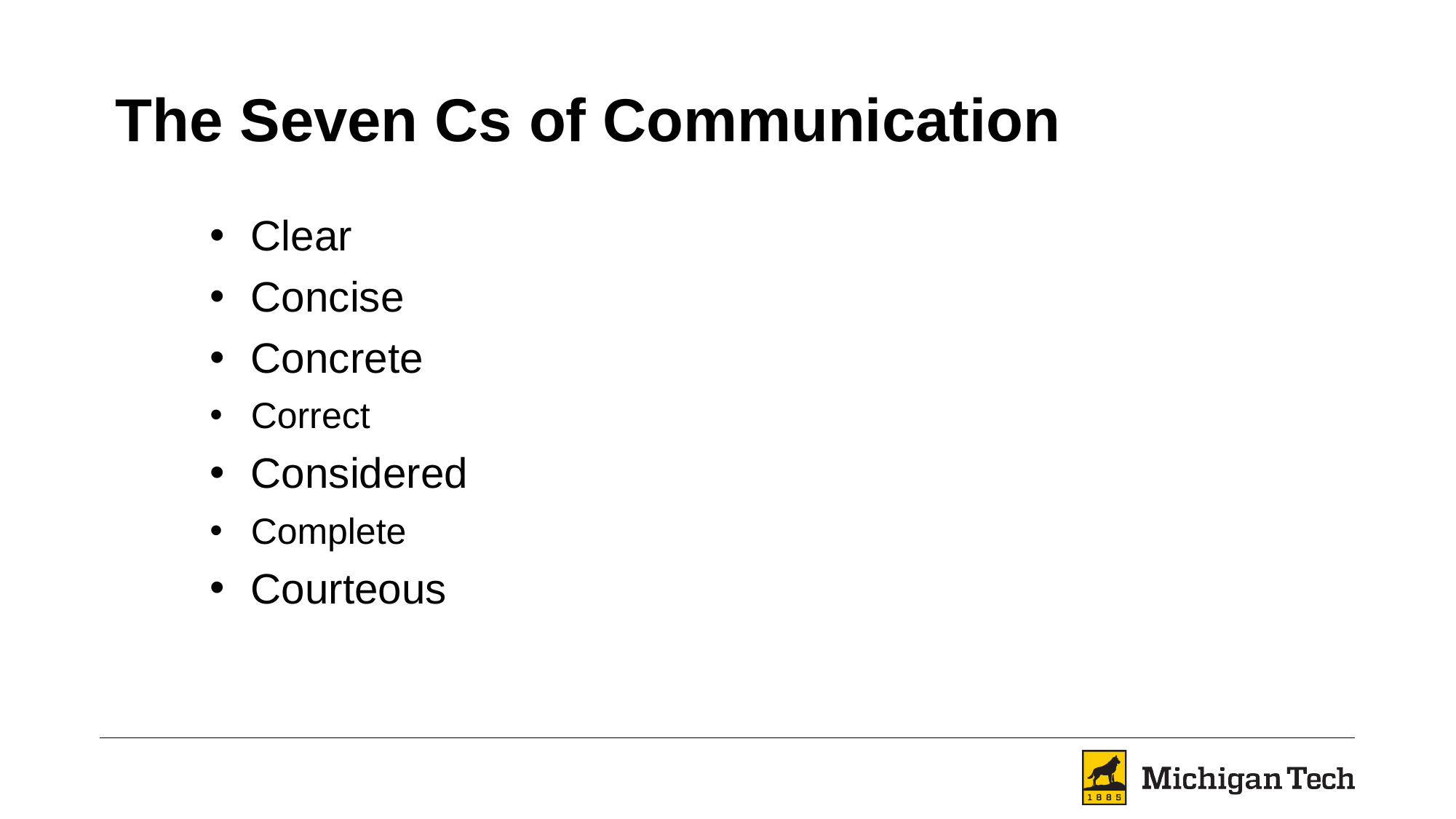

# The Seven Cs of Communication
Clear
Concise
Concrete
Correct
Considered
Complete
Courteous